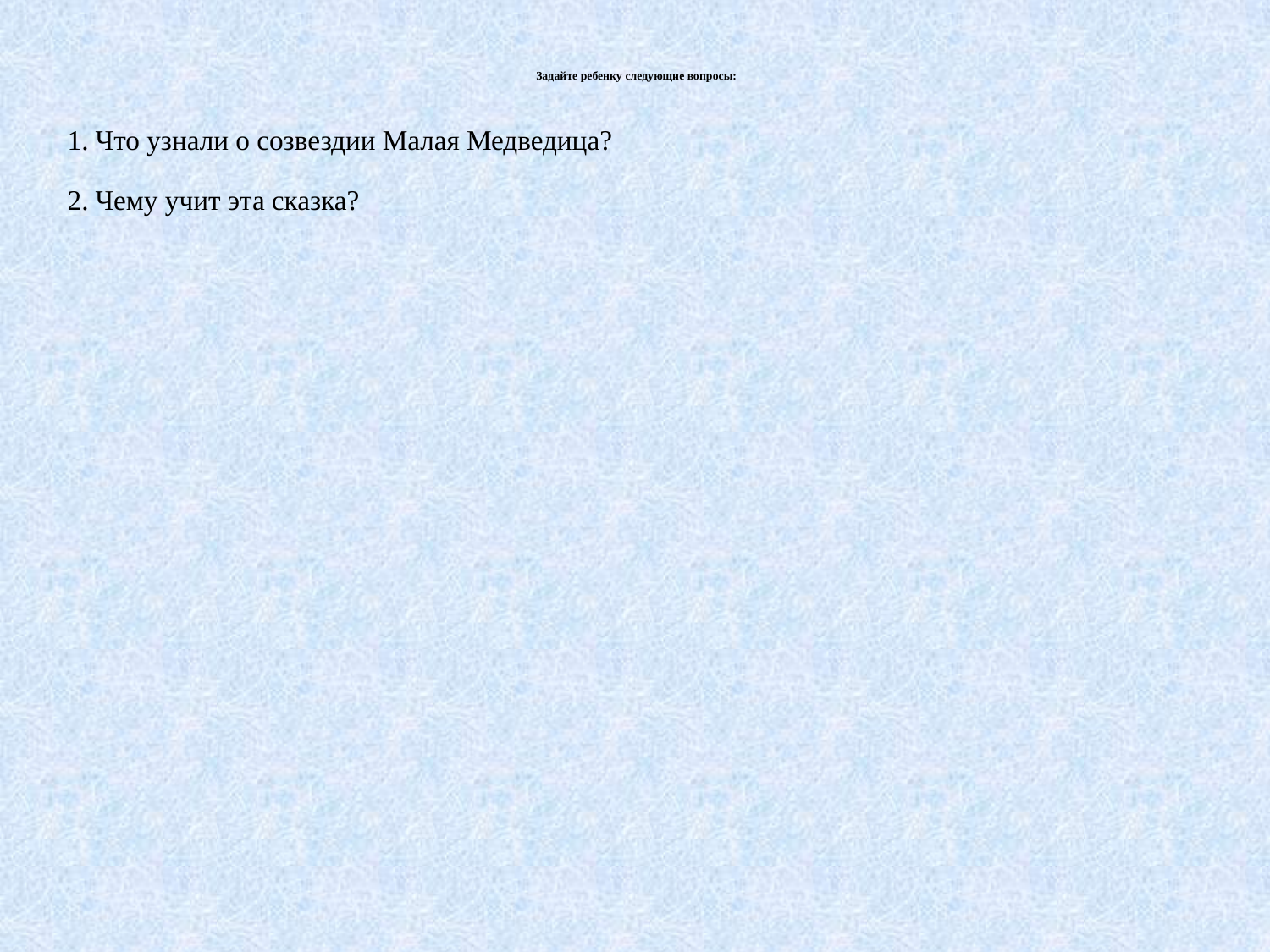

# Задайте ребенку следующие вопросы:
1. Что узнали о созвездии Малая Медведица?

2. Чему учит эта сказка?